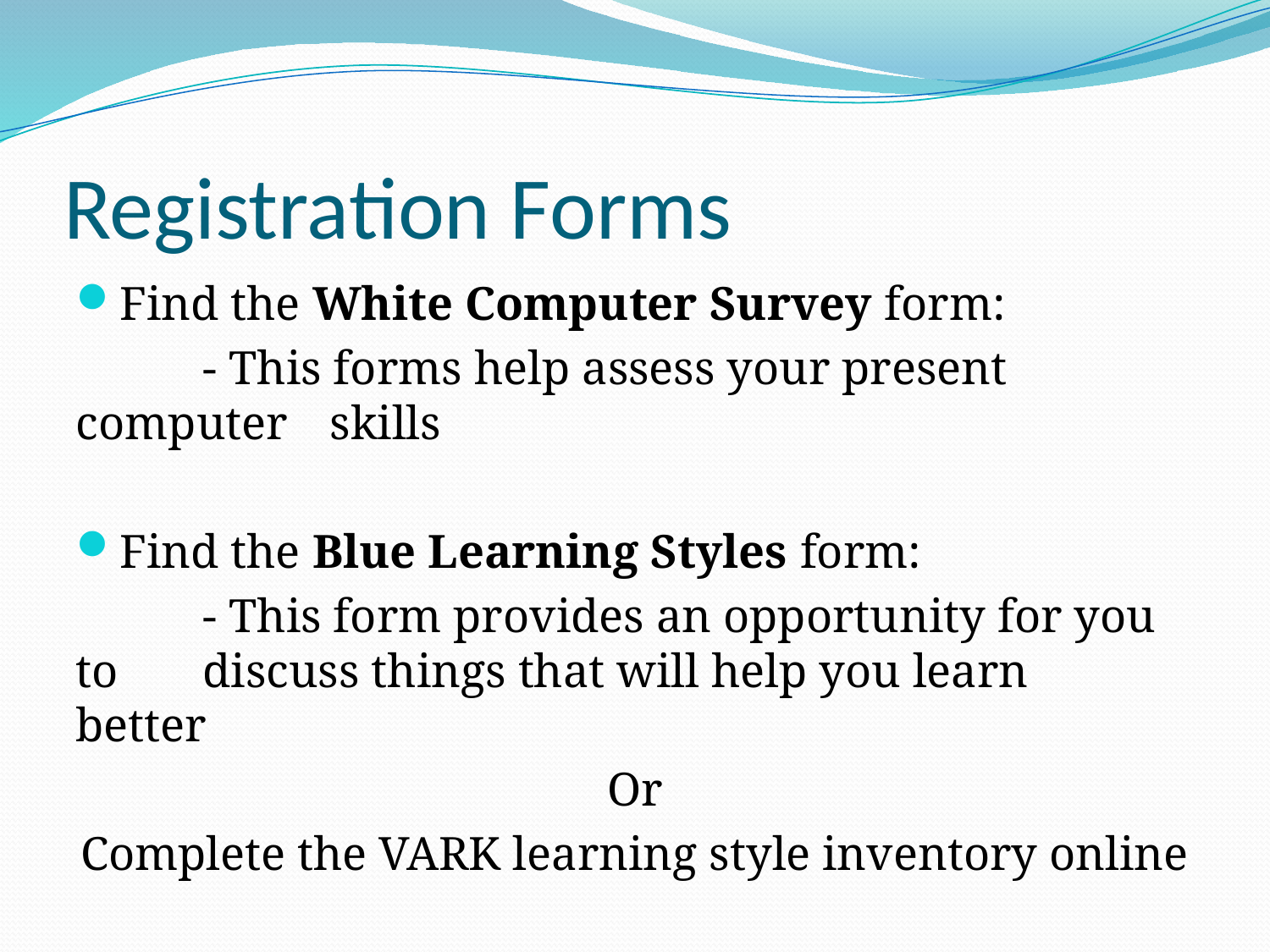

# Registration Forms
Find the White Computer Survey form:
	- This forms help assess your present computer 	skills

Find the Blue Learning Styles form:
	- This form provides an opportunity for you to 	discuss things that will help you learn 	better
Or
Complete the VARK learning style inventory online